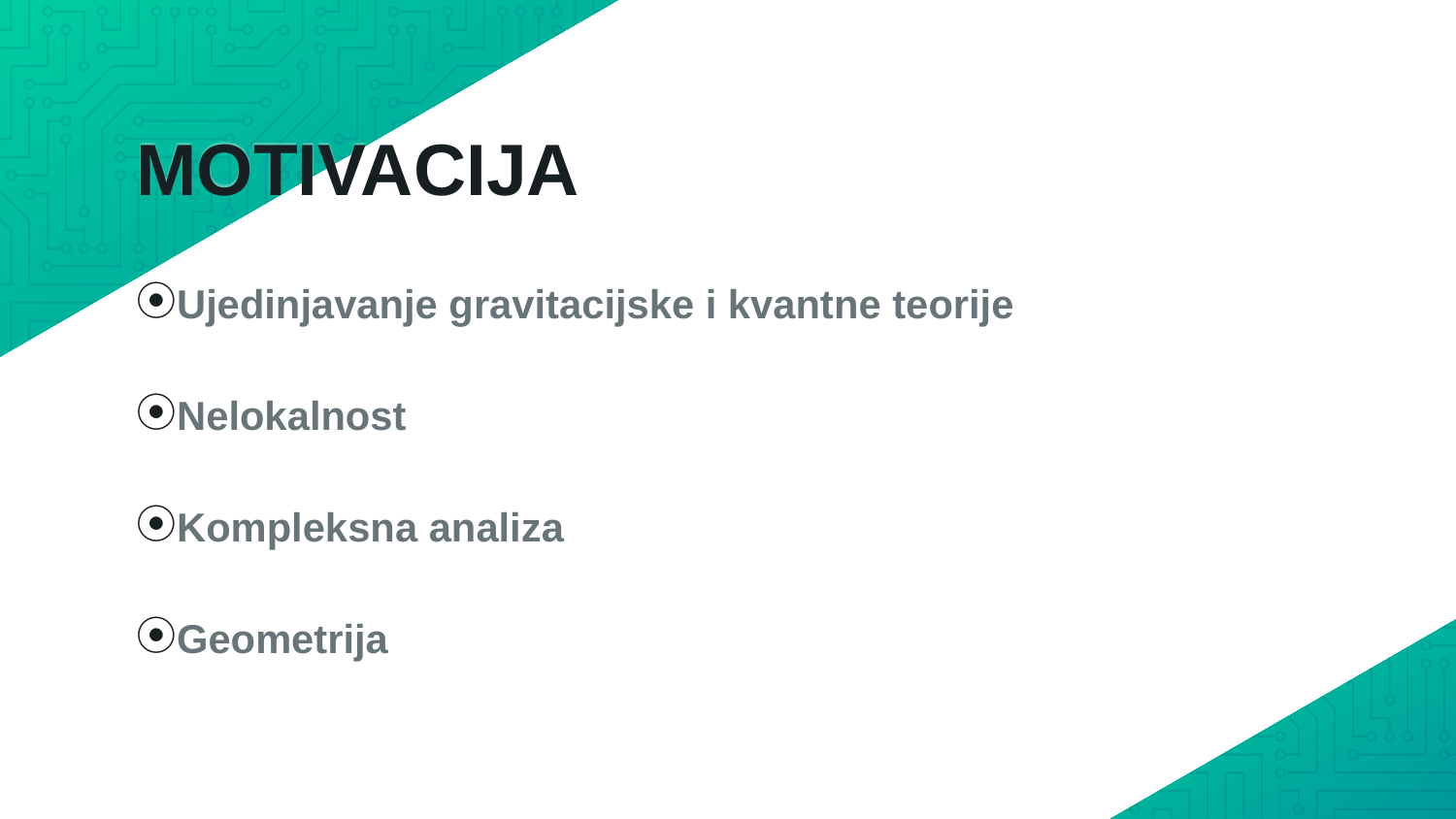

# MOTIVACIJA

Ujedinjavanje gravitacijske i kvantne teorije

Nelokalnost

Kompleksna analiza

Geometrija

2